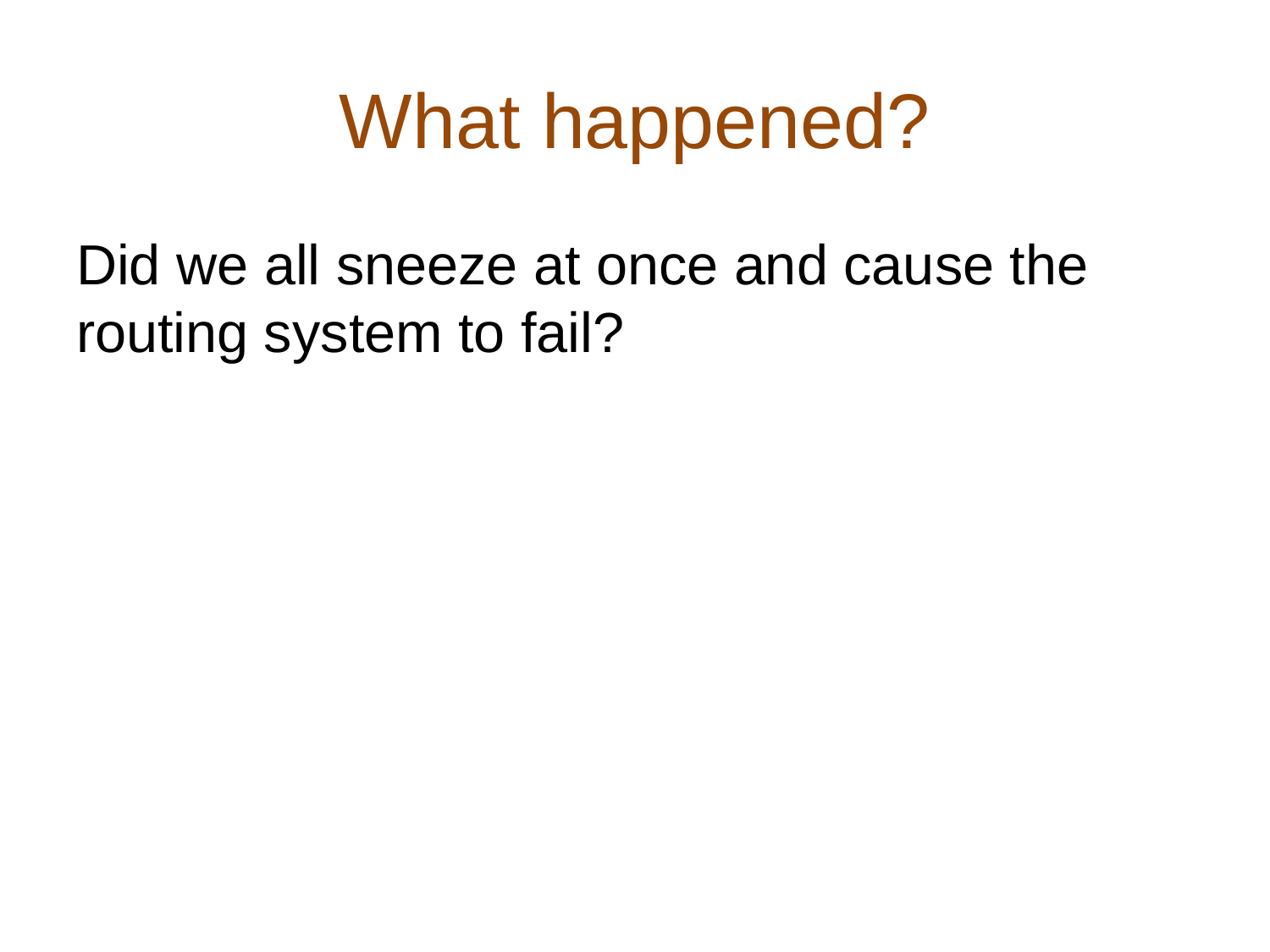

# What happened?
Did we all sneeze at once and cause the routing system to fail?